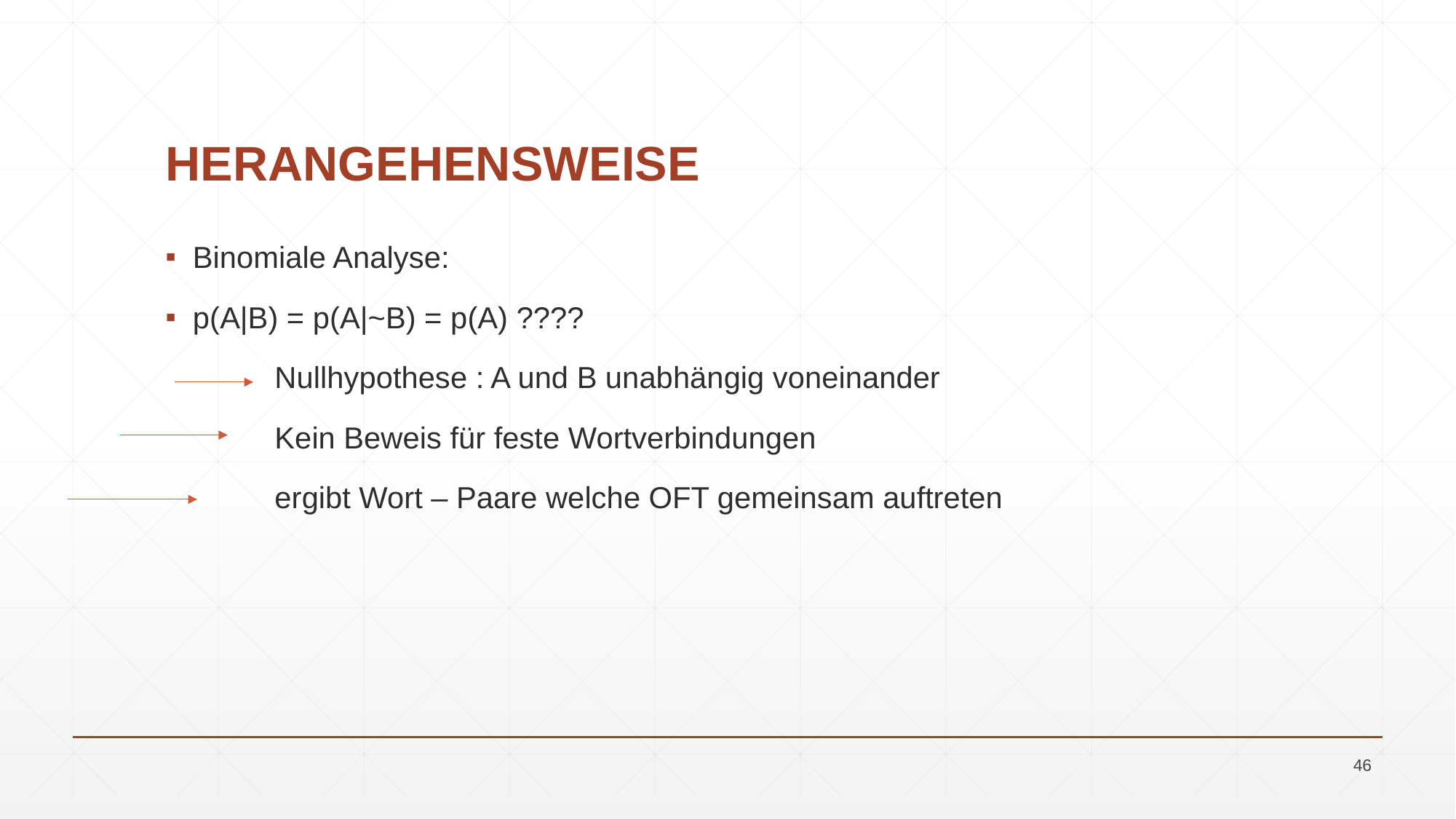

# HERANGEHENSWEISE
Binomiale Analyse:
p(A|B) = p(A|~B) = p(A) ????
	Nullhypothese : A und B unabhängig voneinander
	Kein Beweis für feste Wortverbindungen
	ergibt Wort – Paare welche OFT gemeinsam auftreten

46